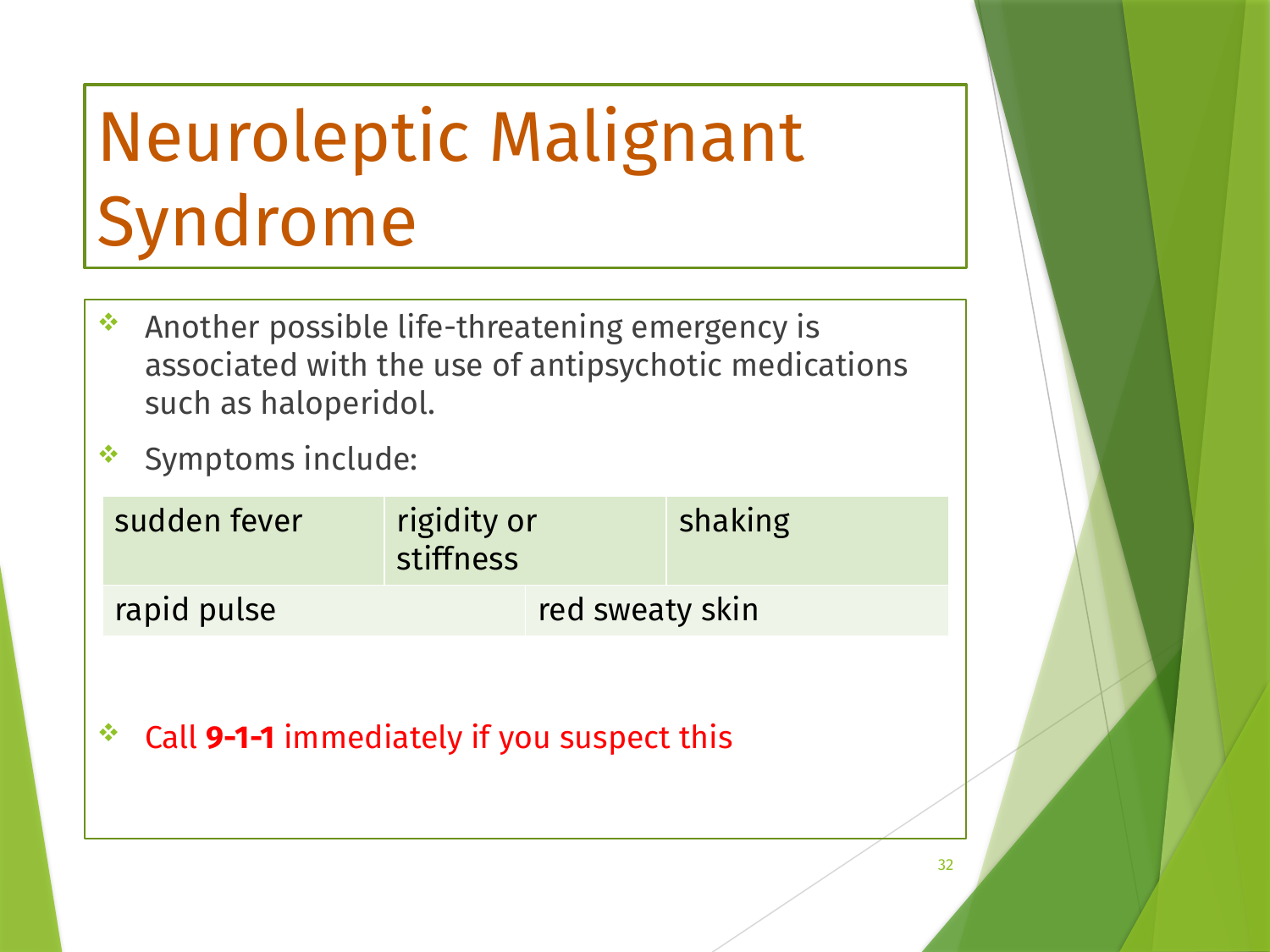

# Neuroleptic Malignant Syndrome
Another possible life-threatening emergency is associated with the use of antipsychotic medications such as haloperidol.
Symptoms include:

Call 9-1-1 immediately if you suspect this

| sudden fever | rigidity or stiffness |  | shaking |
| --- | --- | --- | --- |
| rapid pulse |  | red sweaty skin |  |
32